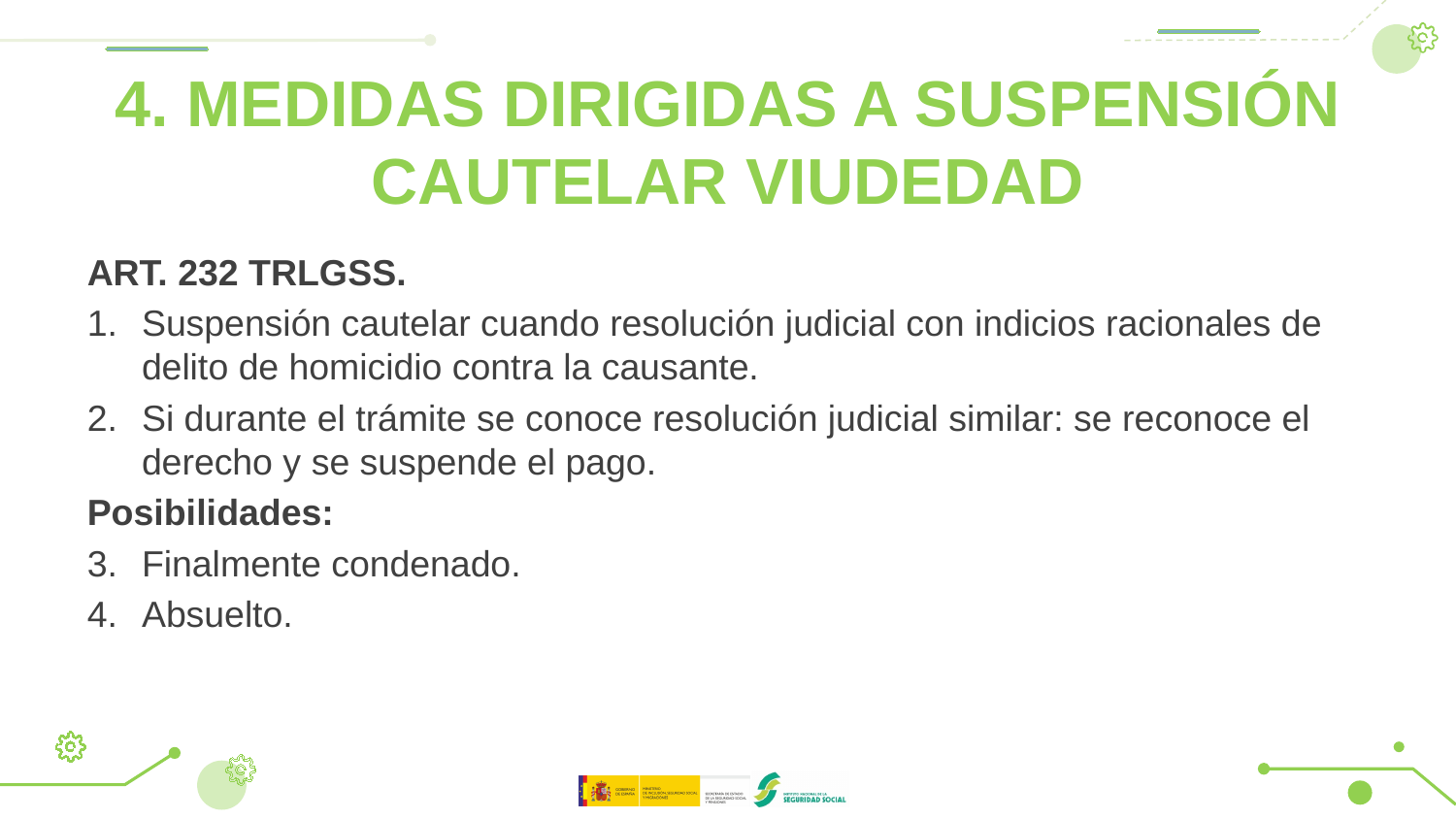

# 4. MEDIDAS DIRIGIDAS A SUSPENSIÓN CAUTELAR VIUDEDAD

ART. 232 TRLGSS.
Suspensión cautelar cuando resolución judicial con indicios racionales de delito de homicidio contra la causante.
Si durante el trámite se conoce resolución judicial similar: se reconoce el derecho y se suspende el pago.
Posibilidades:
Finalmente condenado.
Absuelto.